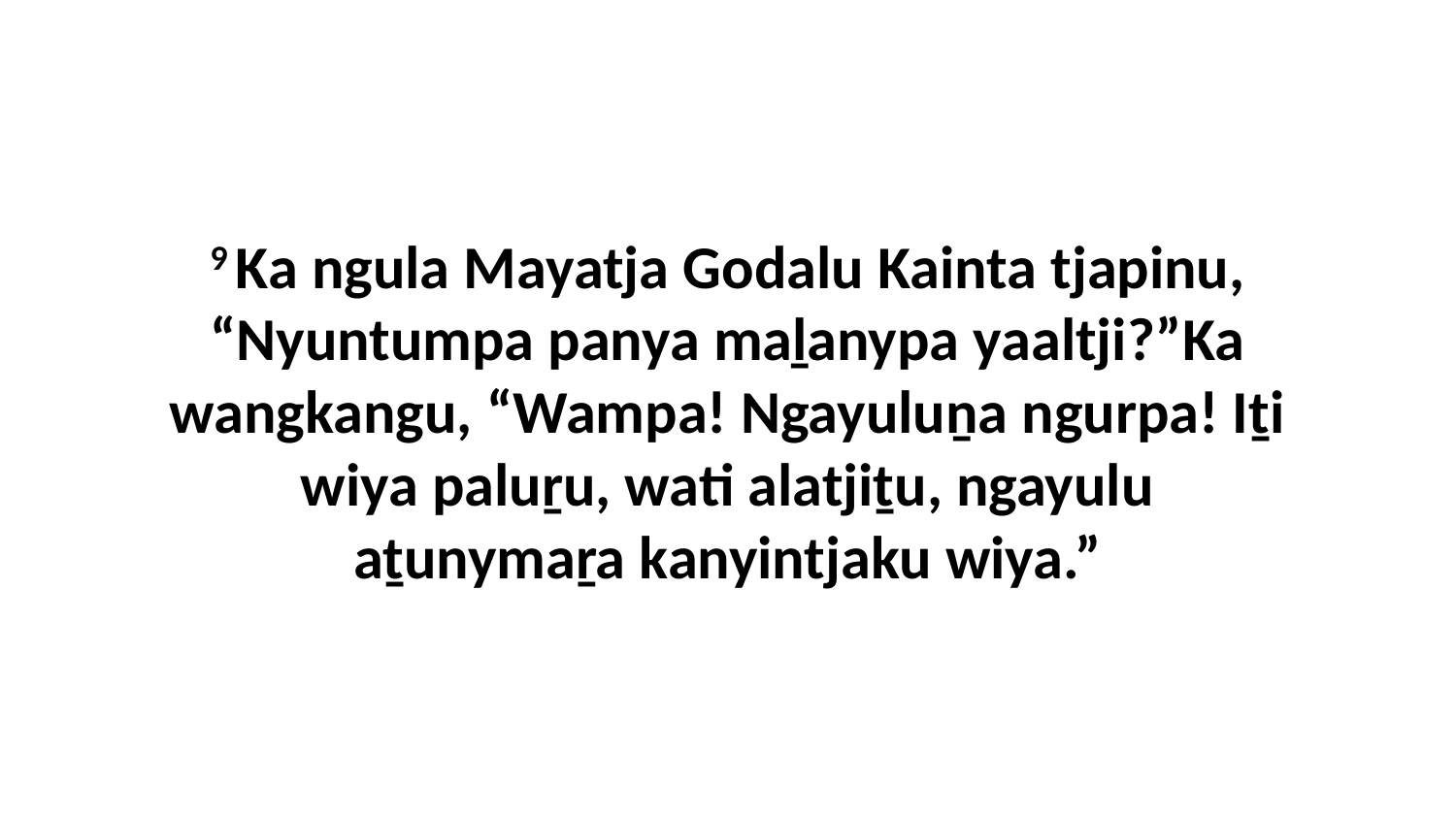

9 Ka ngula Mayatja Godalu Kainta tjapinu, “Nyuntumpa panya maḻanypa yaaltji?”Ka wangkangu, “Wampa! Ngayuluṉa ngurpa! Iṯi wiya paluṟu, wati alatjiṯu, ngayulu aṯunymaṟa kanyintjaku wiya.”